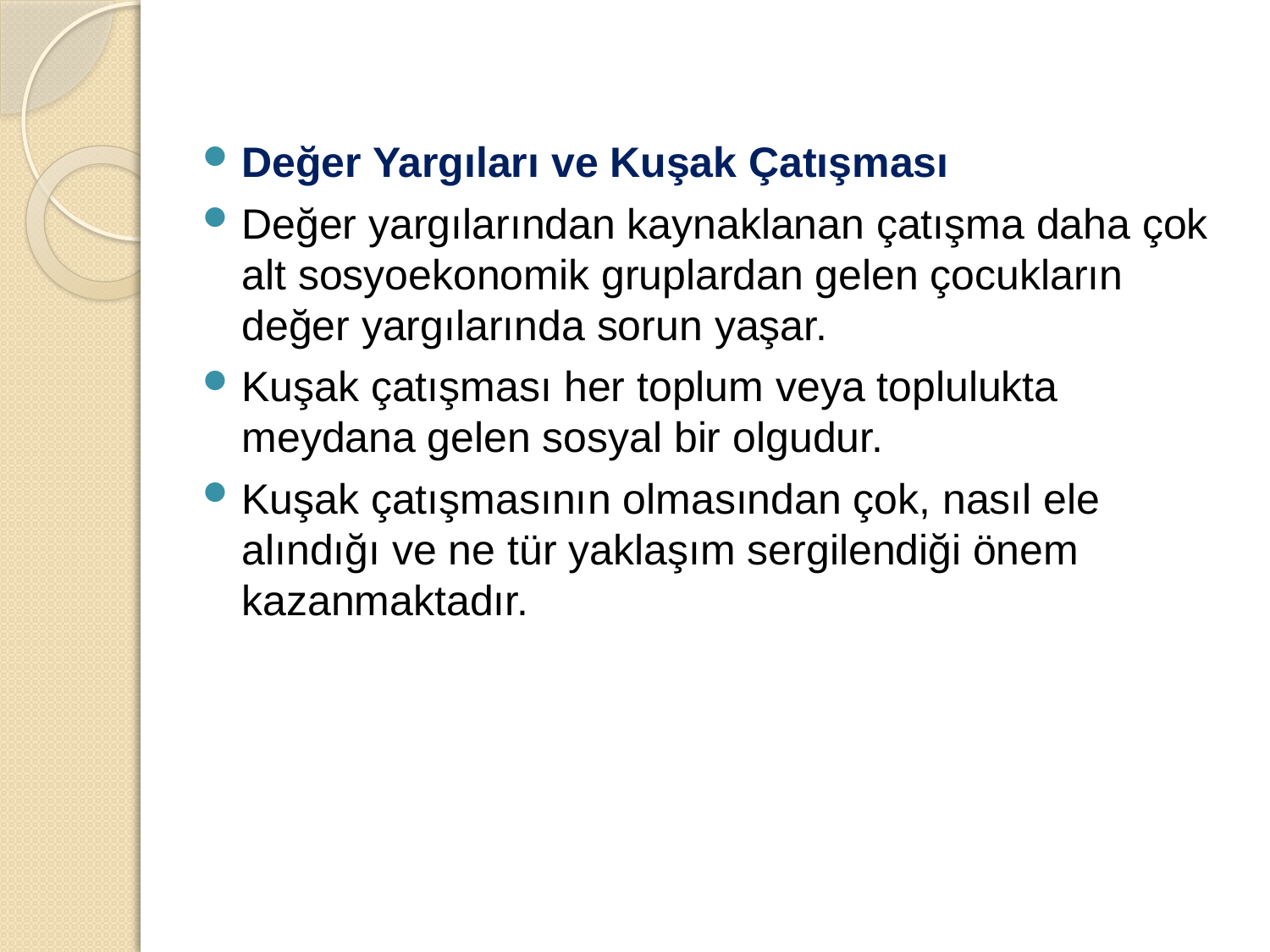

Değer Yargıları ve Kuşak Çatışması
Değer yargılarından kaynaklanan çatışma daha çok alt sosyoekonomik gruplardan gelen çocukların değer yargılarında sorun yaşar.
Kuşak çatışması her toplum veya toplulukta meydana gelen sosyal bir olgudur.
Kuşak çatışmasının olmasından çok, nasıl ele alındığı ve ne tür yaklaşım sergilendiği önem kazanmaktadır.